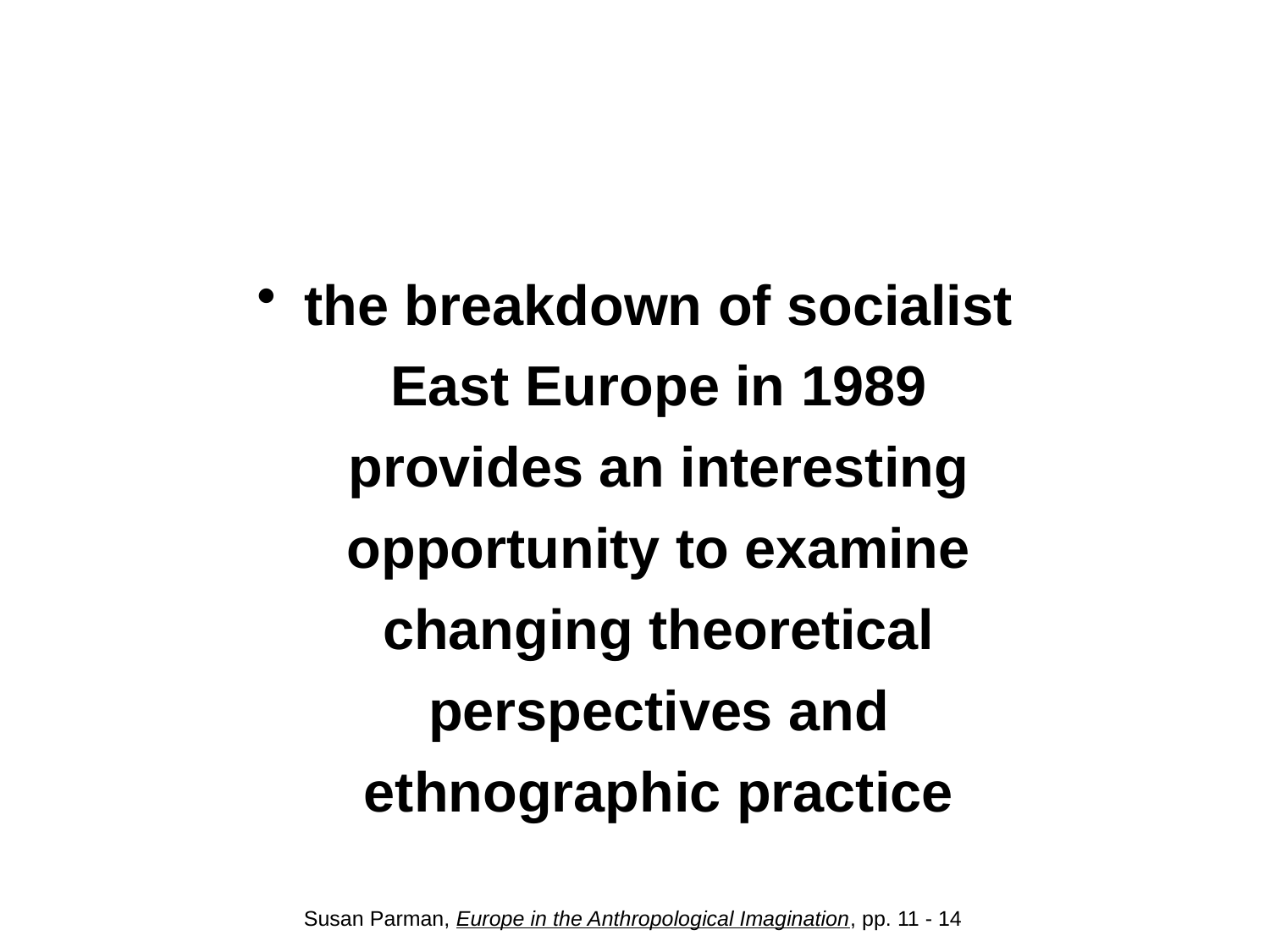

#
the breakdown of socialist East Europe in 1989 provides an interesting opportunity to examine changing theoretical perspectives and ethnographic practice
Susan Parman, Europe in the Anthropological Imagination, pp. 11 - 14